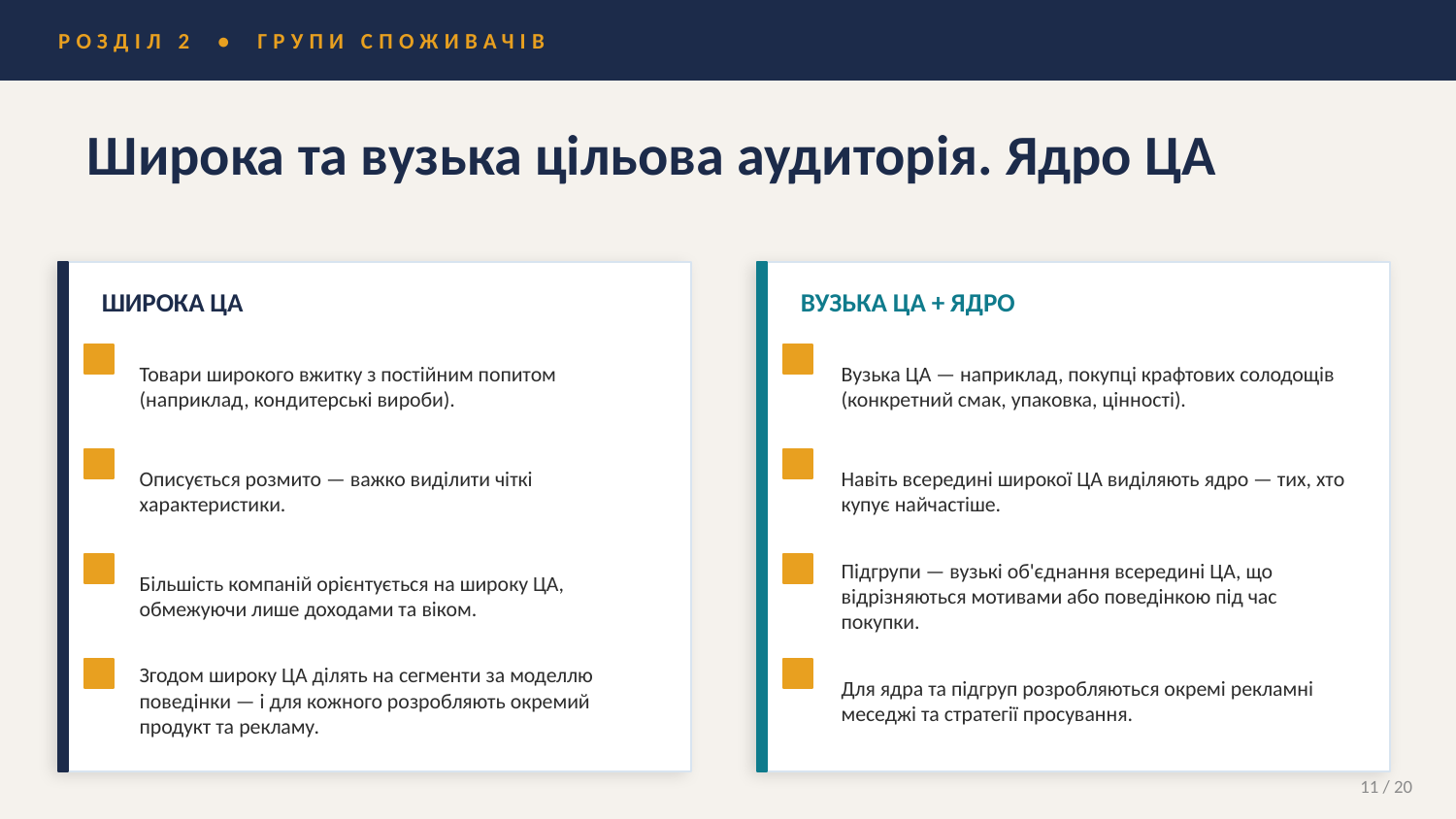

РОЗДІЛ 2  •  ГРУПИ СПОЖИВАЧІВ
Широка та вузька цільова аудиторія. Ядро ЦА

ШИРОКА ЦА
ВУЗЬКА ЦА + ЯДРО
Товари широкого вжитку з постійним попитом (наприклад, кондитерські вироби).
Вузька ЦА — наприклад, покупці крафтових солодощів (конкретний смак, упаковка, цінності).

Описується розмито — важко виділити чіткі характеристики.
Навіть всередині широкої ЦА виділяють ядро — тих, хто купує найчастіше.

Більшість компаній орієнтується на широку ЦА, обмежуючи лише доходами та віком.
Підгрупи — вузькі об'єднання всередині ЦА, що відрізняються мотивами або поведінкою під час покупки.

Згодом широку ЦА ділять на сегменти за моделлю поведінки — і для кожного розробляють окремий продукт та рекламу.
Для ядра та підгруп розробляються окремі рекламні меседжі та стратегії просування.

11 / 20